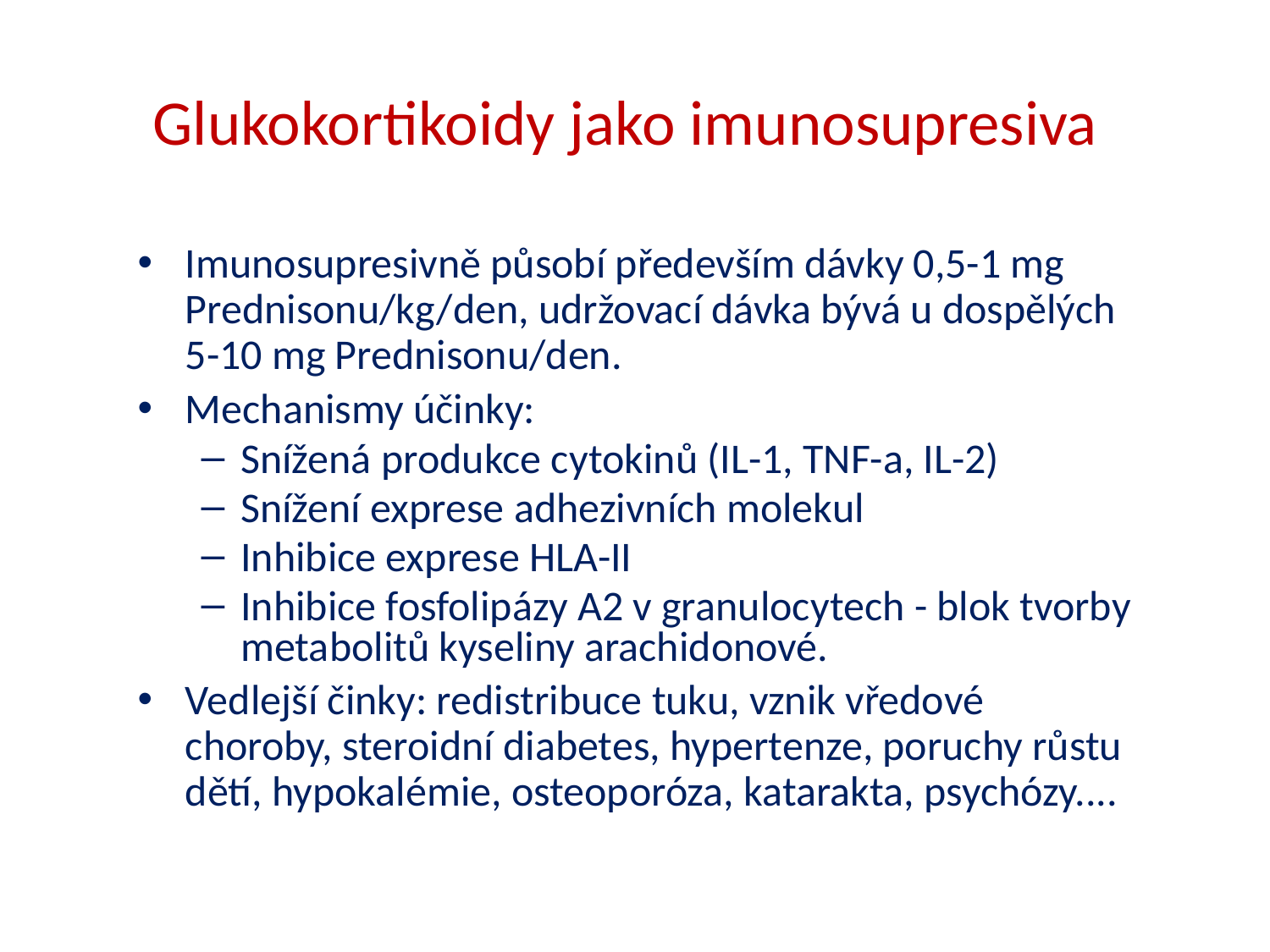

# Glukokortikoidy jako imunosupresiva

Imunosupresivně působí především dávky 0,5-1 mg Prednisonu/kg/den, udržovací dávka bývá u dospělých 5-10 mg Prednisonu/den.
Mechanismy účinky:
Snížená produkce cytokinů (IL-1, TNF-a, IL-2)
Snížení exprese adhezivních molekul
Inhibice exprese HLA-II
Inhibice fosfolipázy A2 v granulocytech - blok tvorby metabolitů kyseliny arachidonové.
Vedlejší činky: redistribuce tuku, vznik vředové choroby, steroidní diabetes, hypertenze, poruchy růstu dětí, hypokalémie, osteoporóza, katarakta, psychózy....